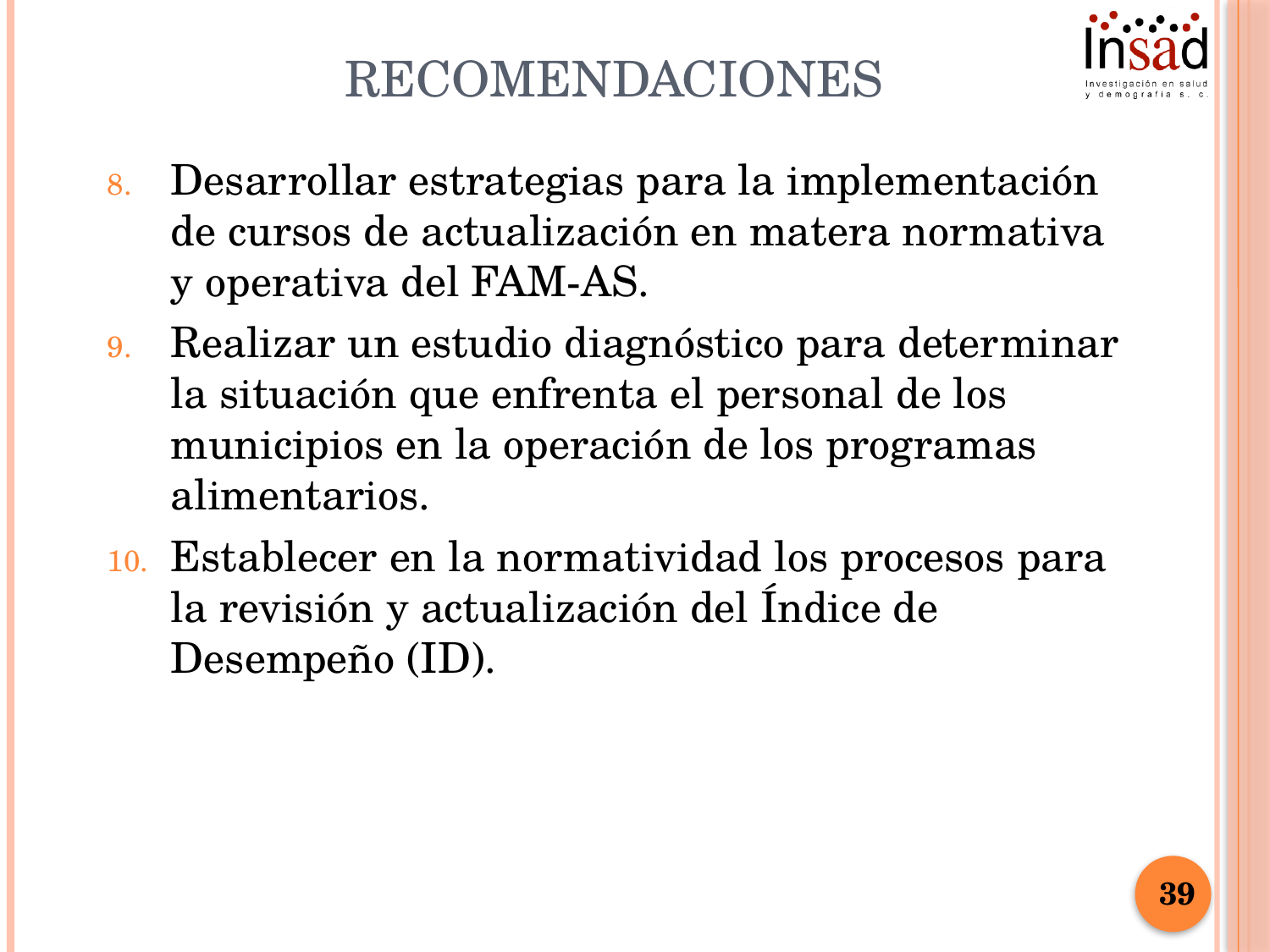

# Recomendaciones
Desarrollar estrategias para la implementación de cursos de actualización en matera normativa y operativa del FAM-AS.
Realizar un estudio diagnóstico para determinar la situación que enfrenta el personal de los municipios en la operación de los programas alimentarios.
Establecer en la normatividad los procesos para la revisión y actualización del Índice de Desempeño (ID).
39